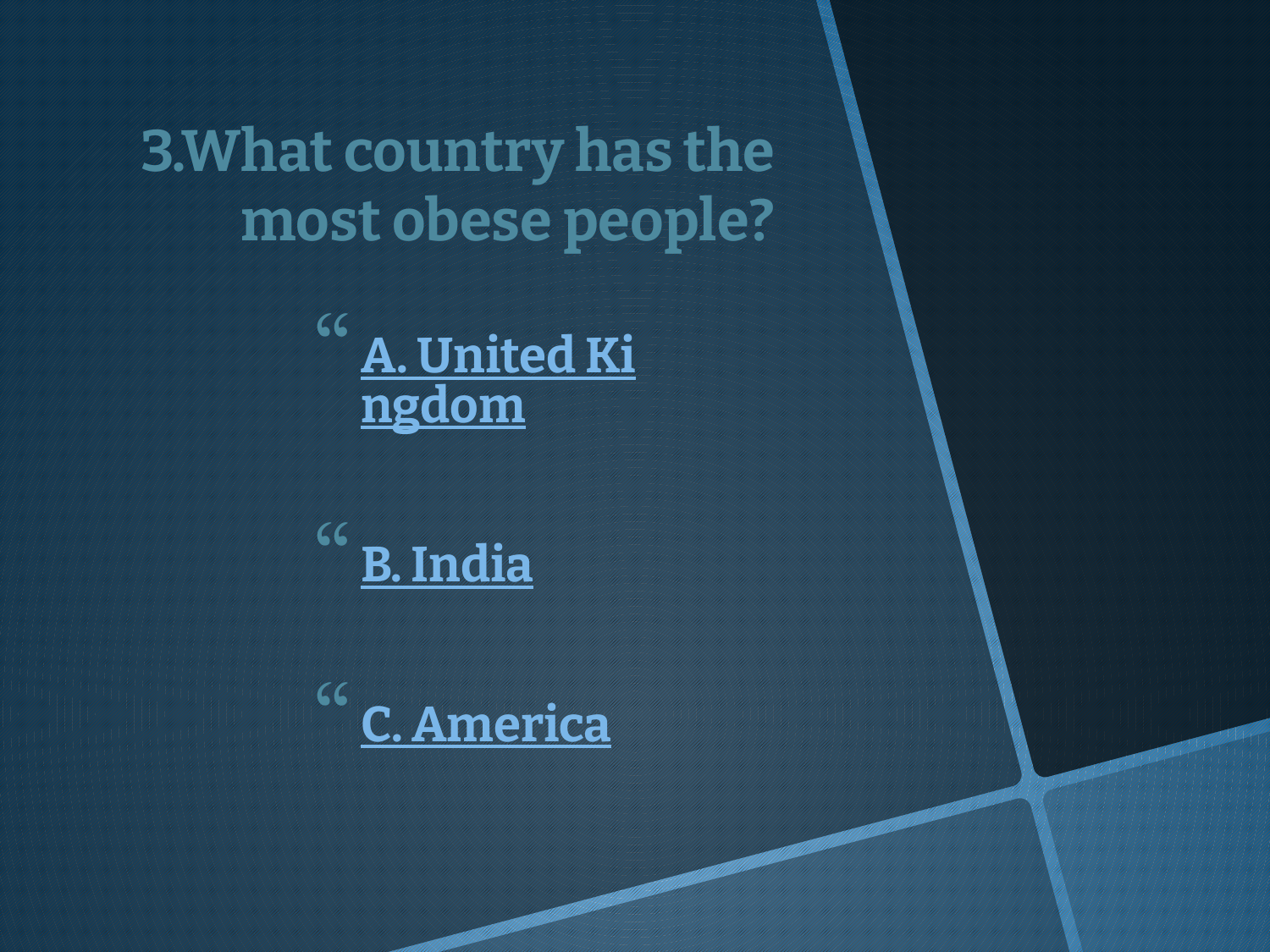

# 3.What country has the most obese people?
A. United Kingdom

B. India

C. America